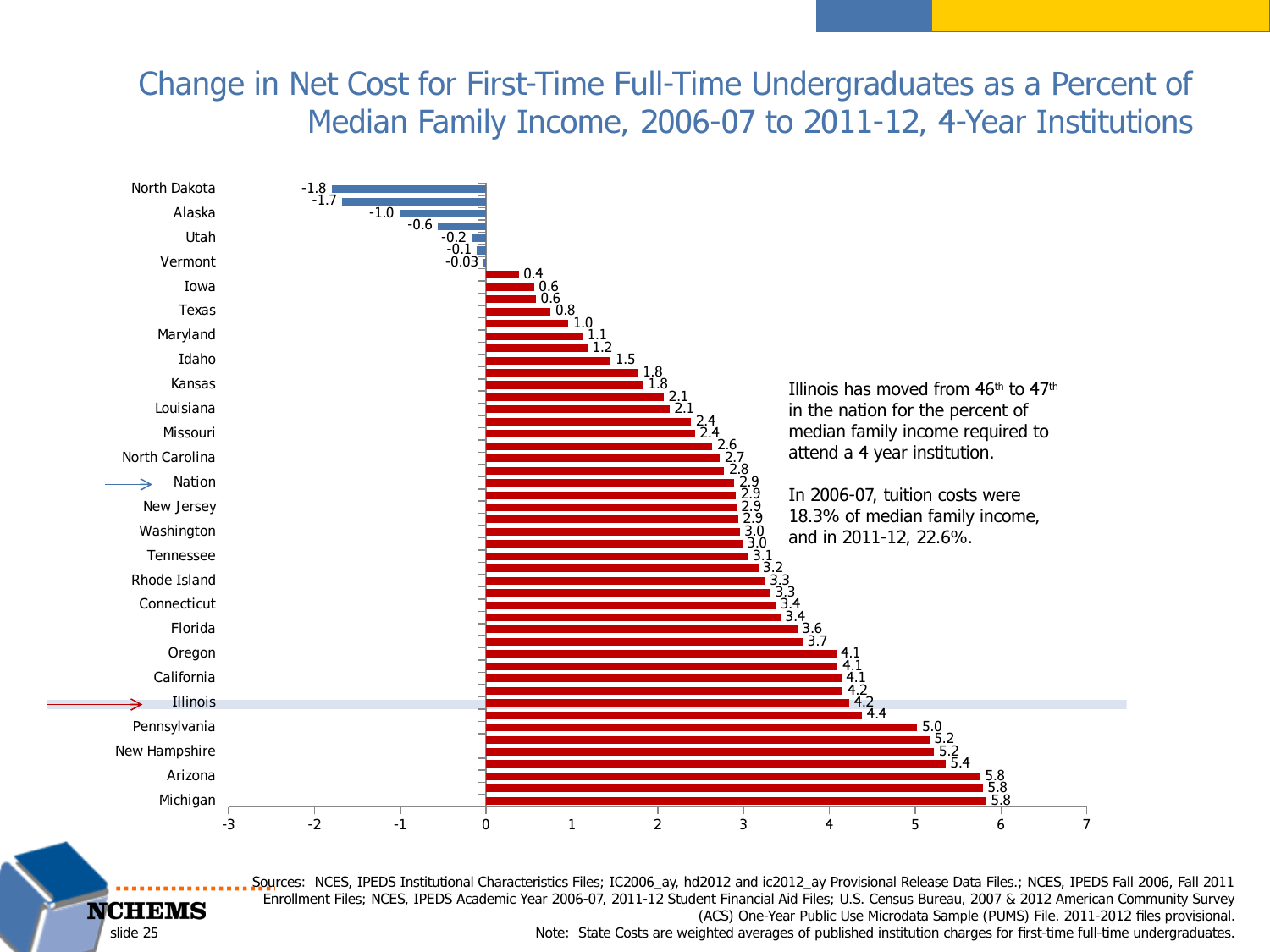

# Change in Net Cost for First-Time Full-Time Undergraduates as a Percent of Median Family Income, 2006-07 to 2011-12, 4-Year Institutions

### Chart

| Category | Series 1 |
|---|---|
| Michigan | 5.827217070853872 |
| Georgia | 5.788564933317297 |
| Arizona | 5.759210533458594 |
| Nevada | 5.354400750392705 |
| New Hampshire | 5.219783586782103 |
| South Carolina | 5.165774211497673 |
| Pennsylvania | 5.024164035764625 |
| Colorado | 4.380097151083259 |
| Illinois | 4.229260608606667 |
| Virginia | 4.1548428491680305 |
| California | 4.1406287987604875 |
| Hawaii | 4.097693067219158 |
| Oregon | 4.078614940718487 |
| Maine | 3.691853000439664 |
| Florida | 3.6294882787867415 |
| Wisconsin | 3.4313814633092927 |
| Connecticut | 3.375544526165649 |
| Delaware | 3.315703366379388 |
| Rhode Island | 3.251630828258836 |
| Massachusetts | 3.1717116047466245 |
| Tennessee | 3.054631029735518 |
| New York | 2.9865547499304115 |
| Washington | 2.9553643631169706 |
| South Dakota | 2.938227373685588 |
| New Jersey | 2.916242670484567 |
| Mississippi | 2.910934909465686 |
| Nation | 2.8930679079601886 |
| Indiana | 2.774010437731924 |
| North Carolina | 2.7240045216962376 |
| Minnesota | 2.637029752148273 |
| Missouri | 2.432977163091475 |
| Nebraska | 2.3875469000762273 |
| Louisiana | 2.137077644229374 |
| Kentucky | 2.0719113841758467 |
| Kansas | 1.8317912298321681 |
| Wyoming | 1.768549330278363 |
| Idaho | 1.4506250638503673 |
| Ohio | 1.1807646188203262 |
| Maryland | 1.121351027508931 |
| Alabama | 0.9578114223592175 |
| Texas | 0.7519921511297963 |
| Arkansas | 0.5805904021365418 |
| Iowa | 0.5590144068325849 |
| New Mexico | 0.379744722265091 |
| Vermont | -0.02865408607170039 |
| West Virginia | -0.10746053281571656 |
| Utah | -0.17249241431450105 |
| Oklahoma | -0.56285503737662 |
| Alaska | -1.0116209830090914 |
| Montana | -1.6761559911174013 |
| North Dakota | -1.8004612270625449 |
Illinois has moved from 46th to 47th in the nation for the percent of median family income required to attend a 4 year institution.

In 2006-07, tuition costs were 18.3% of median family income, and in 2011-12, 22.6%.

Sources:  NCES, IPEDS Institutional Characteristics Files; IC2006_ay, hd2012 and ic2012_ay Provisional Release Data Files.; NCES, IPEDS Fall 2006, Fall 2011 Enrollment Files; NCES, IPEDS Academic Year 2006-07, 2011-12 Student Financial Aid Files; U.S. Census Bureau, 2007 & 2012 American Community Survey (ACS) One-Year Public Use Microdata Sample (PUMS) File. 2011-2012 files provisional.
Note:  State Costs are weighted averages of published institution charges for first-time full-time undergraduates.
slide 25